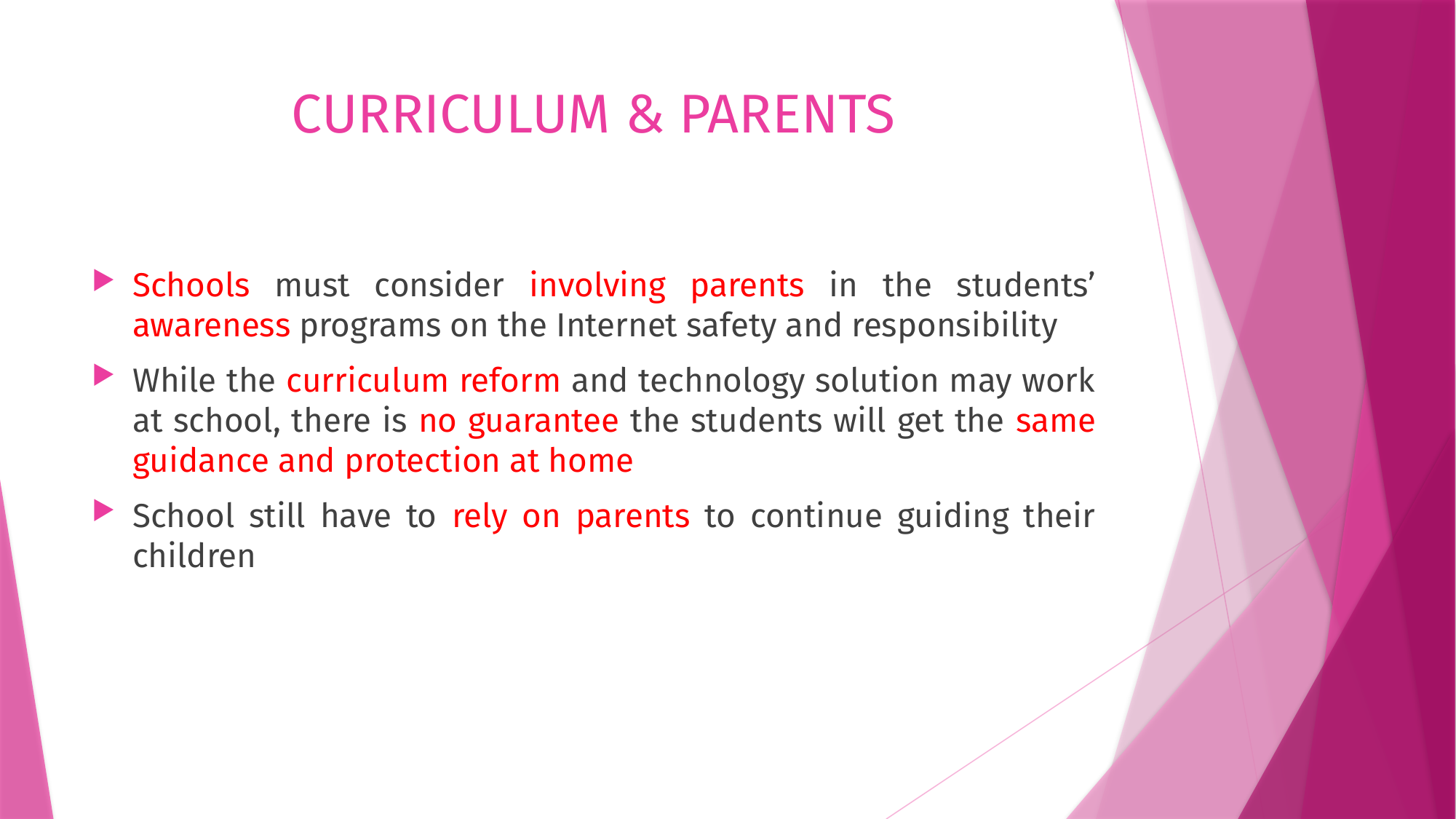

# CURRICULUM & PARENTS
Schools must consider involving parents in the students’ awareness programs on the Internet safety and responsibility
While the curriculum reform and technology solution may work at school, there is no guarantee the students will get the same guidance and protection at home
School still have to rely on parents to continue guiding their children